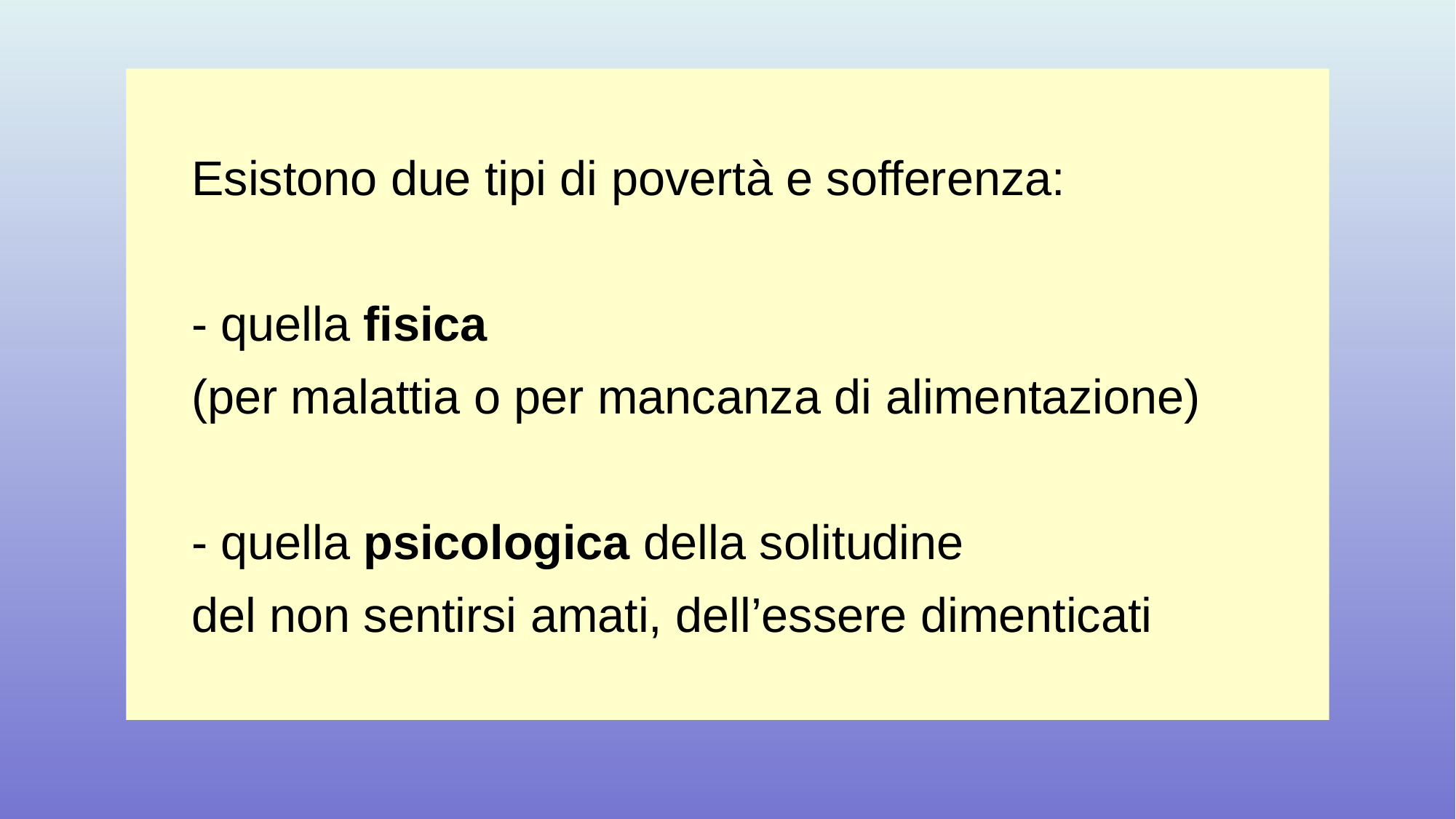

Esistono due tipi di povertà e sofferenza:

- quella fisica
(per malattia o per mancanza di alimentazione)

- quella psicologica della solitudine
del non sentirsi amati, dell’essere dimenticati